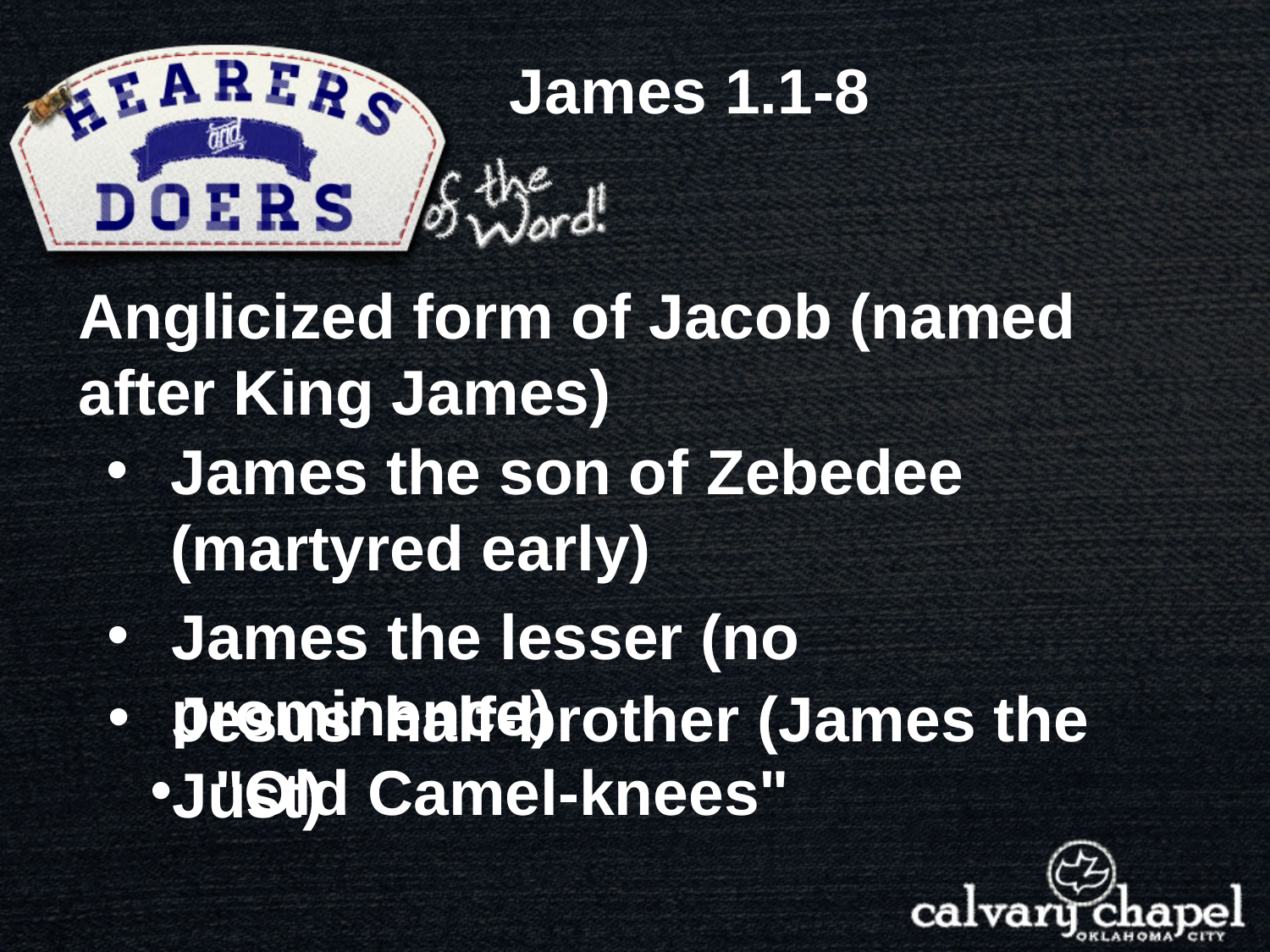

James 1.1-8
Anglicized form of Jacob (named after King James)
James the son of Zebedee (martyred early)
James the lesser (no prominence)
Jesus’ half-brother (James the Just)
"Old Camel-knees"